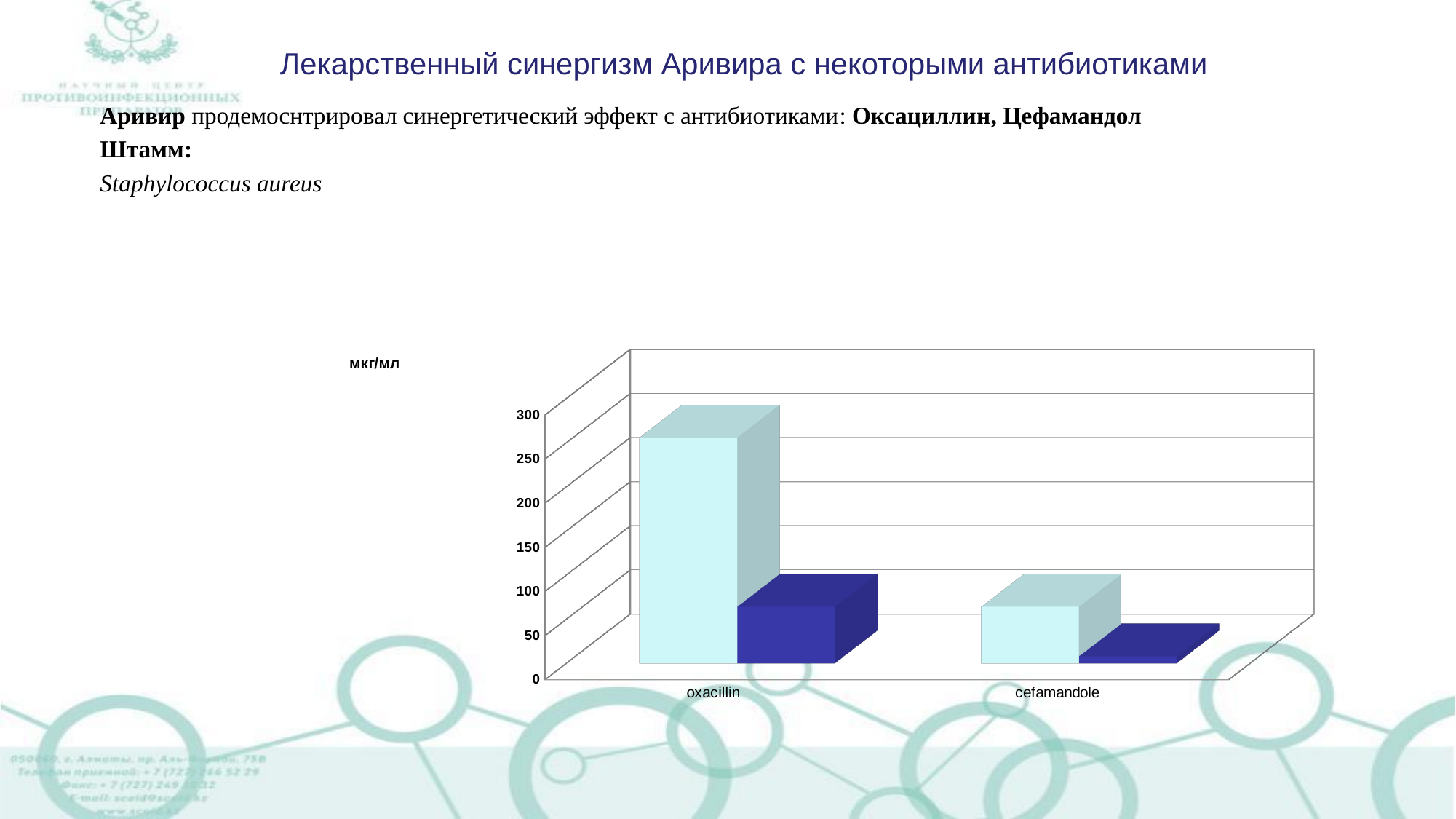

# Лекарственный синергизм Аривира с некоторыми антибиотиками
Аривир продемоснтрировал синергетический эффект с антибиотиками: Оксациллин, Цефамандол
Штамм:
Staphylococcus aureus

[unsupported chart]